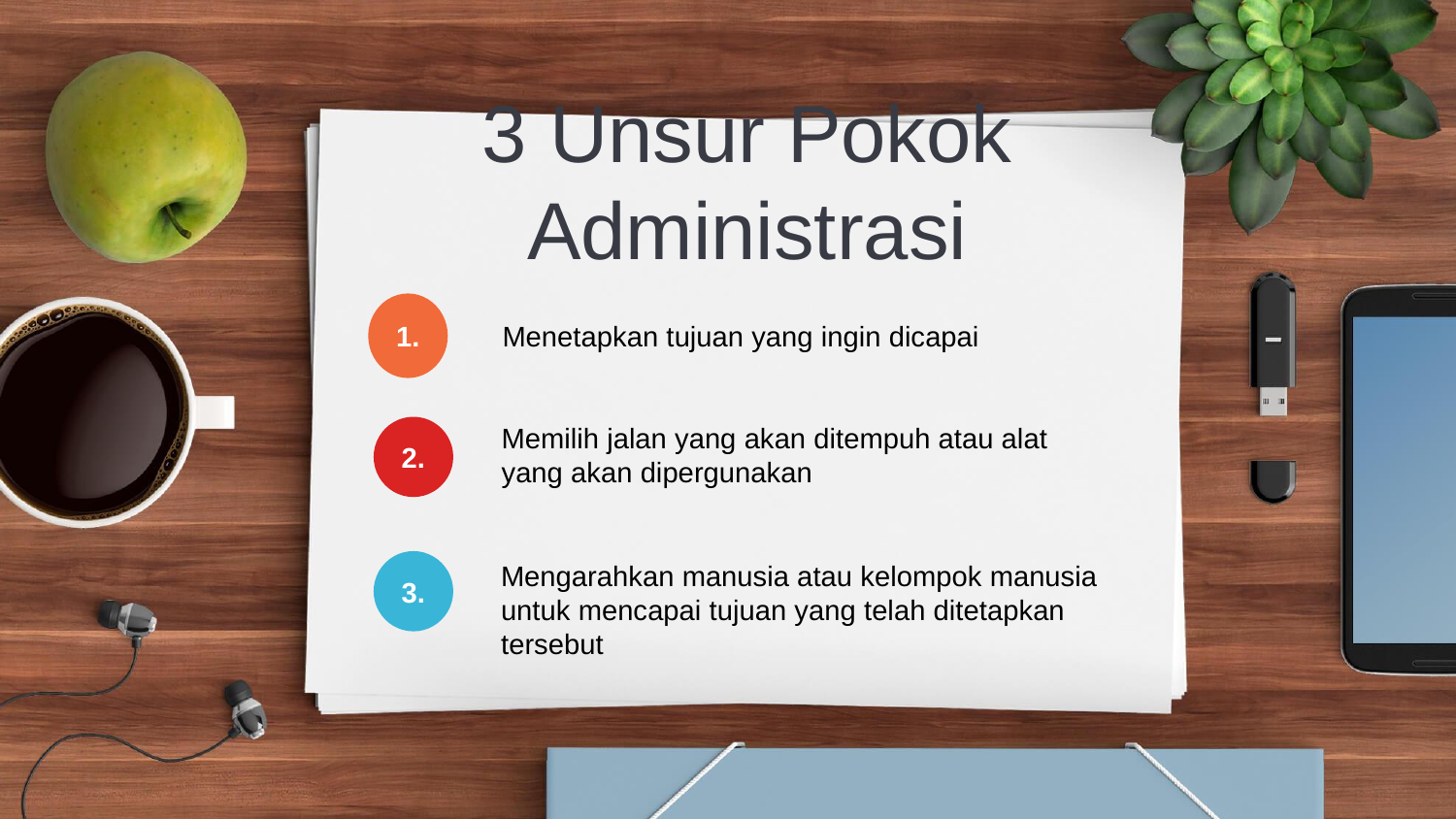

# 3 Unsur Pokok Administrasi
1.
Menetapkan tujuan yang ingin dicapai

Memilih jalan yang akan ditempuh atau alat yang akan dipergunakan
2.

3.
Mengarahkan manusia atau kelompok manusia
untuk mencapai tujuan yang telah ditetapkan
tersebut